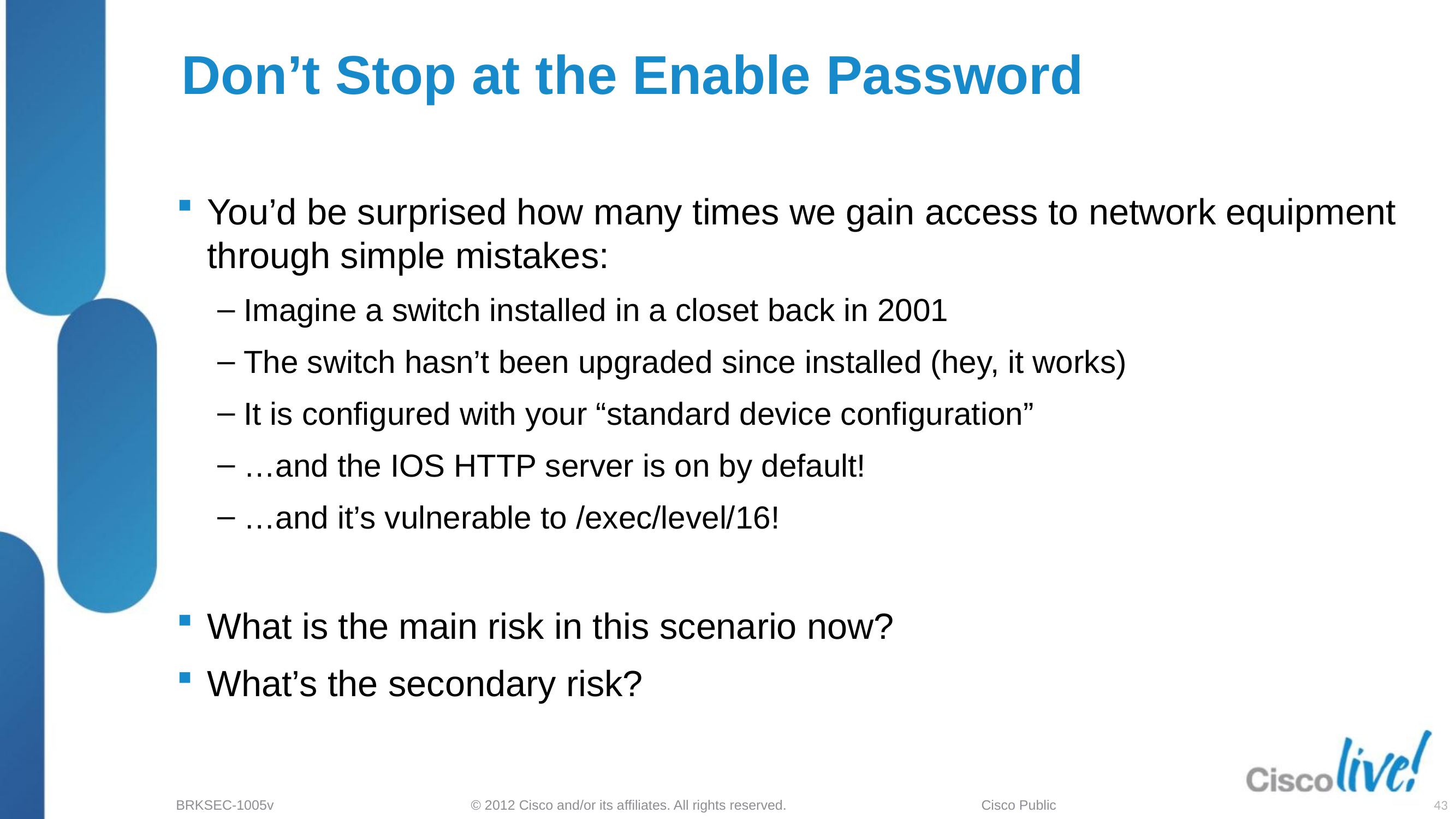

# Don’t Stop at the Enable Password

You’d be surprised how many times we gain access to network equipment through simple mistakes:
Imagine a switch installed in a closet back in 2001
The switch hasn’t been upgraded since installed (hey, it works)
It is configured with your “standard device configuration”
…and the IOS HTTP server is on by default!
…and it’s vulnerable to /exec/level/16!

What is the main risk in this scenario now?
What’s the secondary risk?
43